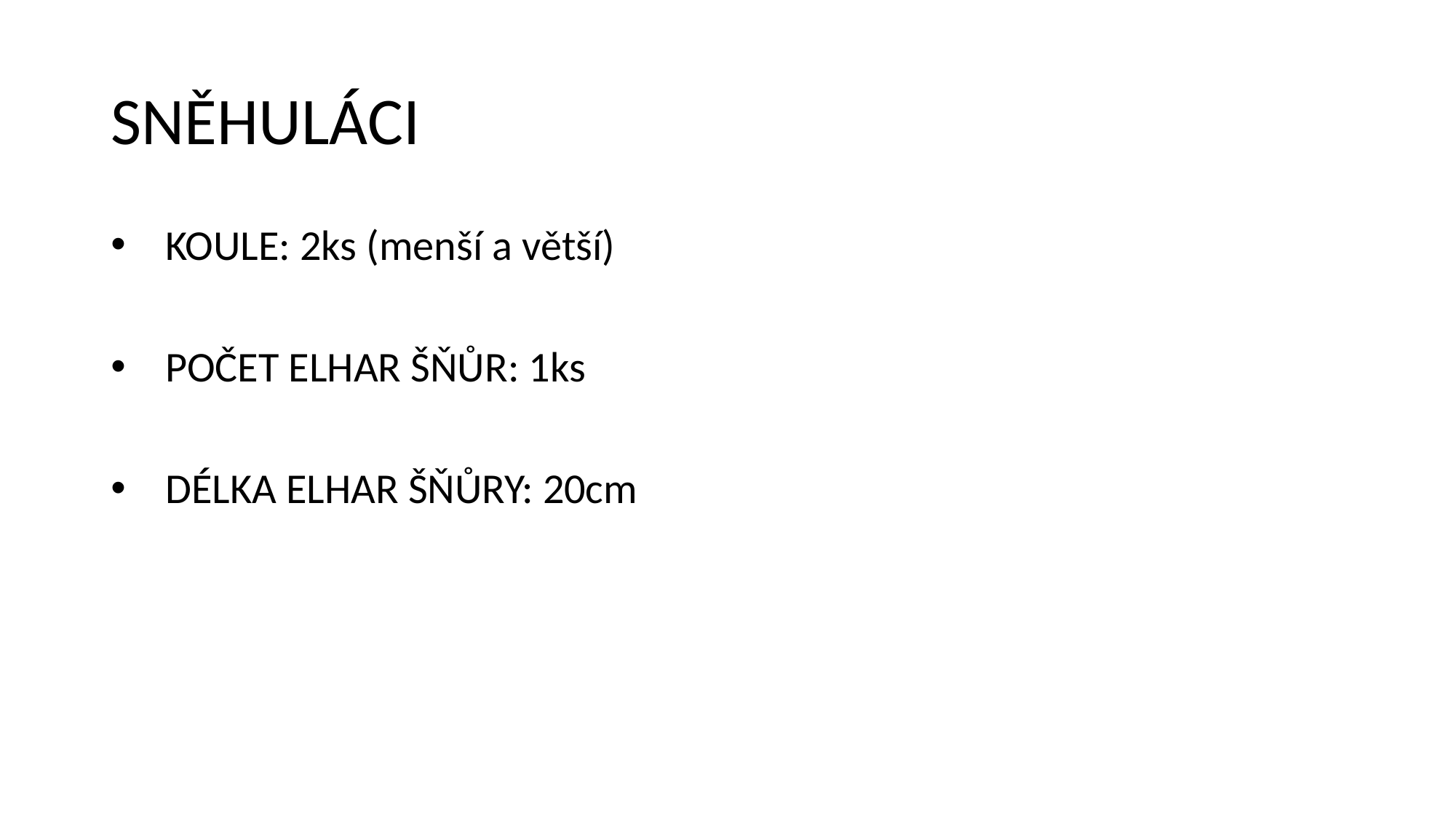

# SNĚHULÁCI
KOULE: 2ks (menší a větší)

POČET ELHAR ŠŇŮR: 1ks

DÉLKA ELHAR ŠŇŮRY: 20cm